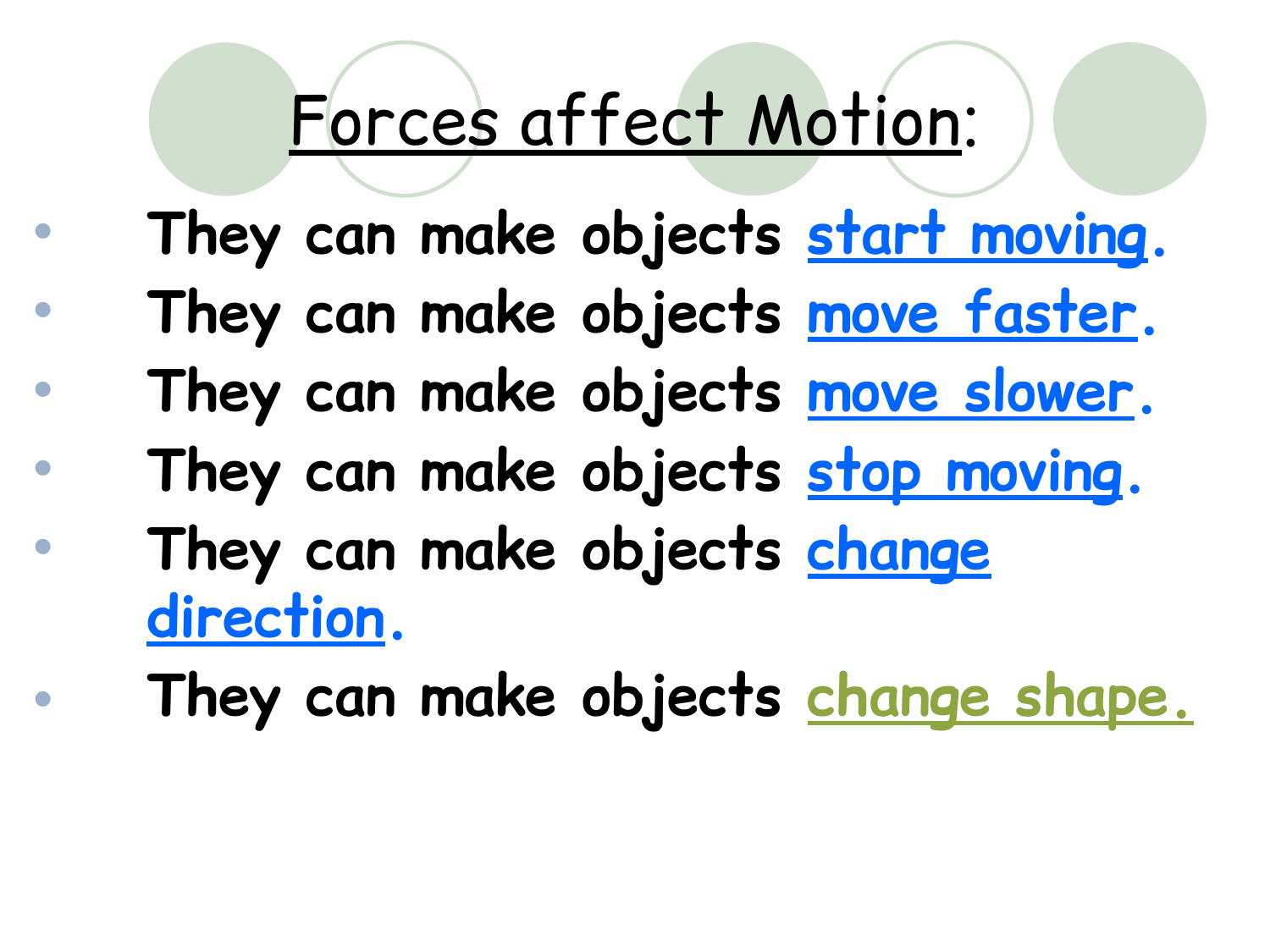

# Forces affect Motion:
They can make objects start moving.
They can make objects move faster.
They can make objects move slower.
They can make objects stop moving.
They can make objects change direction.
They can make objects change shape.